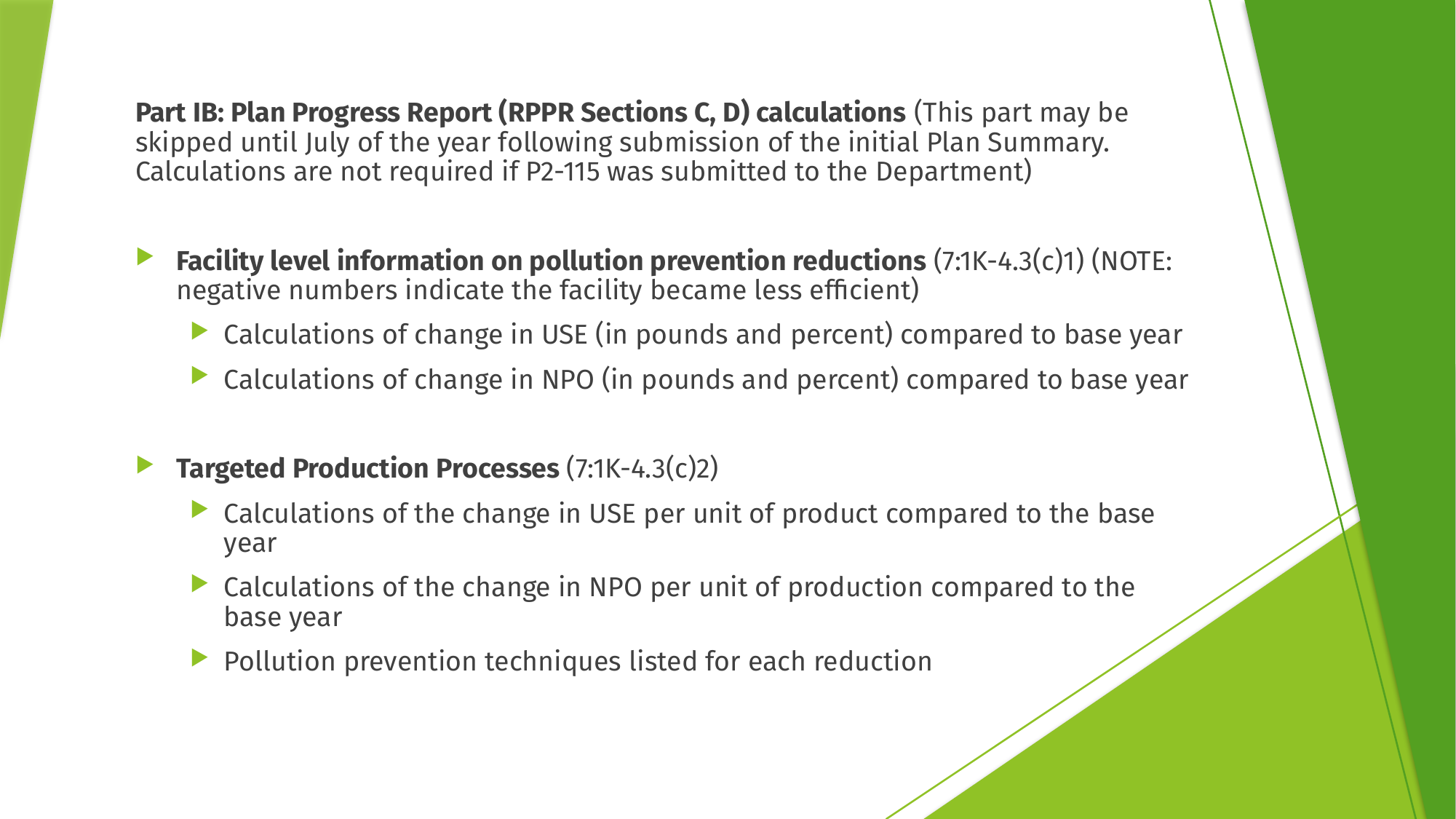

Part IB: Plan Progress Report (RPPR Sections C, D) calculations (This part may be skipped until July of the year following submission of the initial Plan Summary. Calculations are not required if P2-115 was submitted to the Department)

Facility level information on pollution prevention reductions (7:1K-4.3(c)1) (NOTE: negative numbers indicate the facility became less efficient)
Calculations of change in USE (in pounds and percent) compared to base year
Calculations of change in NPO (in pounds and percent) compared to base year

Targeted Production Processes (7:1K-4.3(c)2)
Calculations of the change in USE per unit of product compared to the base year
Calculations of the change in NPO per unit of production compared to the base year
Pollution prevention techniques listed for each reduction